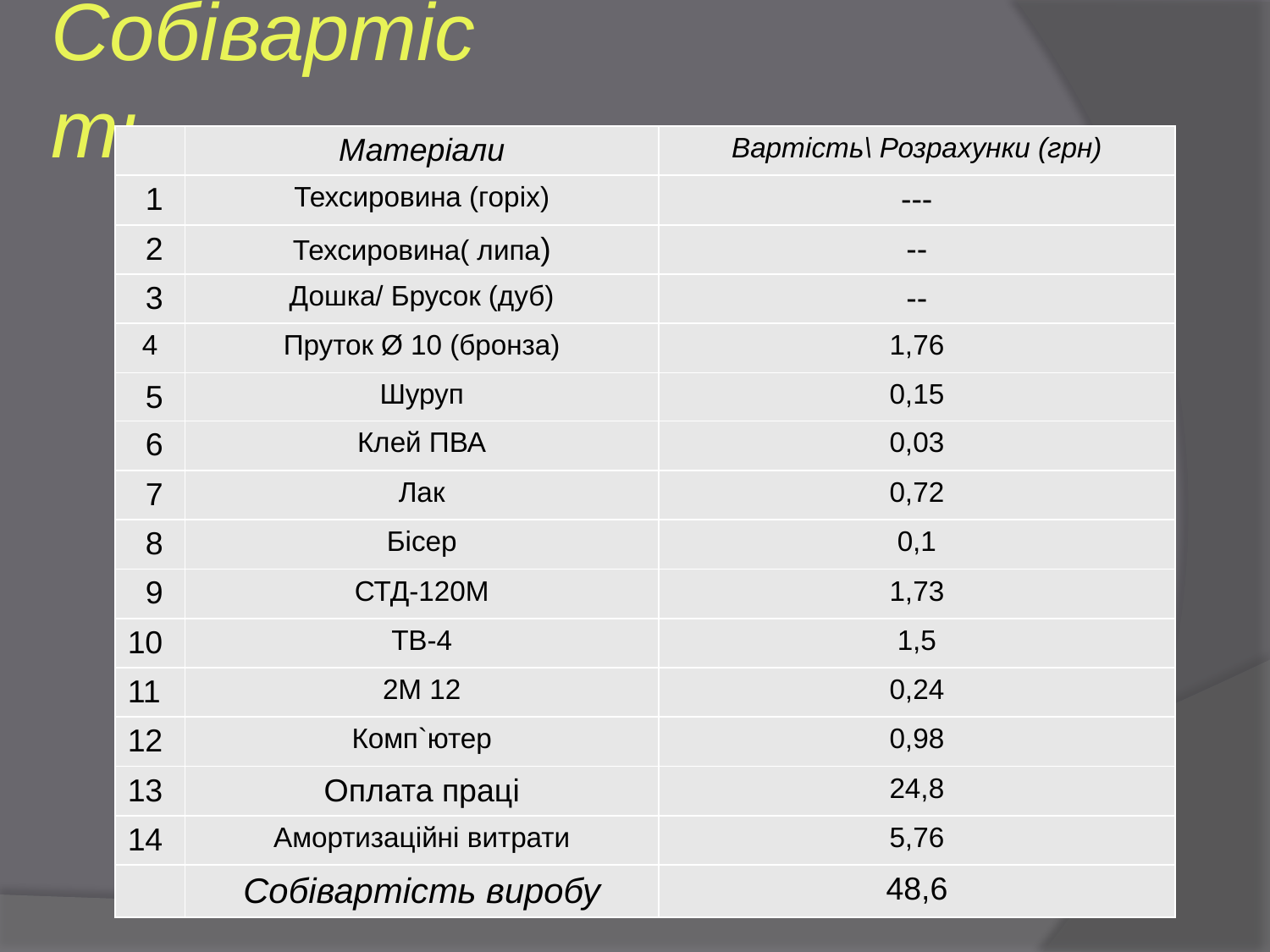

# Cобiвартiсть
|  | Матерiали | Вартiсть\ Розрахунки (грн) |
| --- | --- | --- |
| 1 | Техсировина (горiх) | --- |
| 2 | Техсировина( липа) | -- |
| 3 | Дошка/ Брусок (дуб) | -- |
| 4 | Пруток Ø 10 (бронза) | 1,76 |
| 5 | Шуруп | 0,15 |
| 6 | Клей ПВА | 0,03 |
| 7 | Лак | 0,72 |
| 8 | Бiсер | 0,1 |
| 9 | СТД-120М | 1,73 |
| 10 | ТВ-4 | 1,5 |
| 11 | 2М 12 | 0,24 |
| 12 | Комп`ютер | 0,98 |
| 13 | Оплата працi | 24,8 |
| 14 | Амортизацiйнi витрати | 5,76 |
|  | Собiвартiсть виробу | 48,6 |